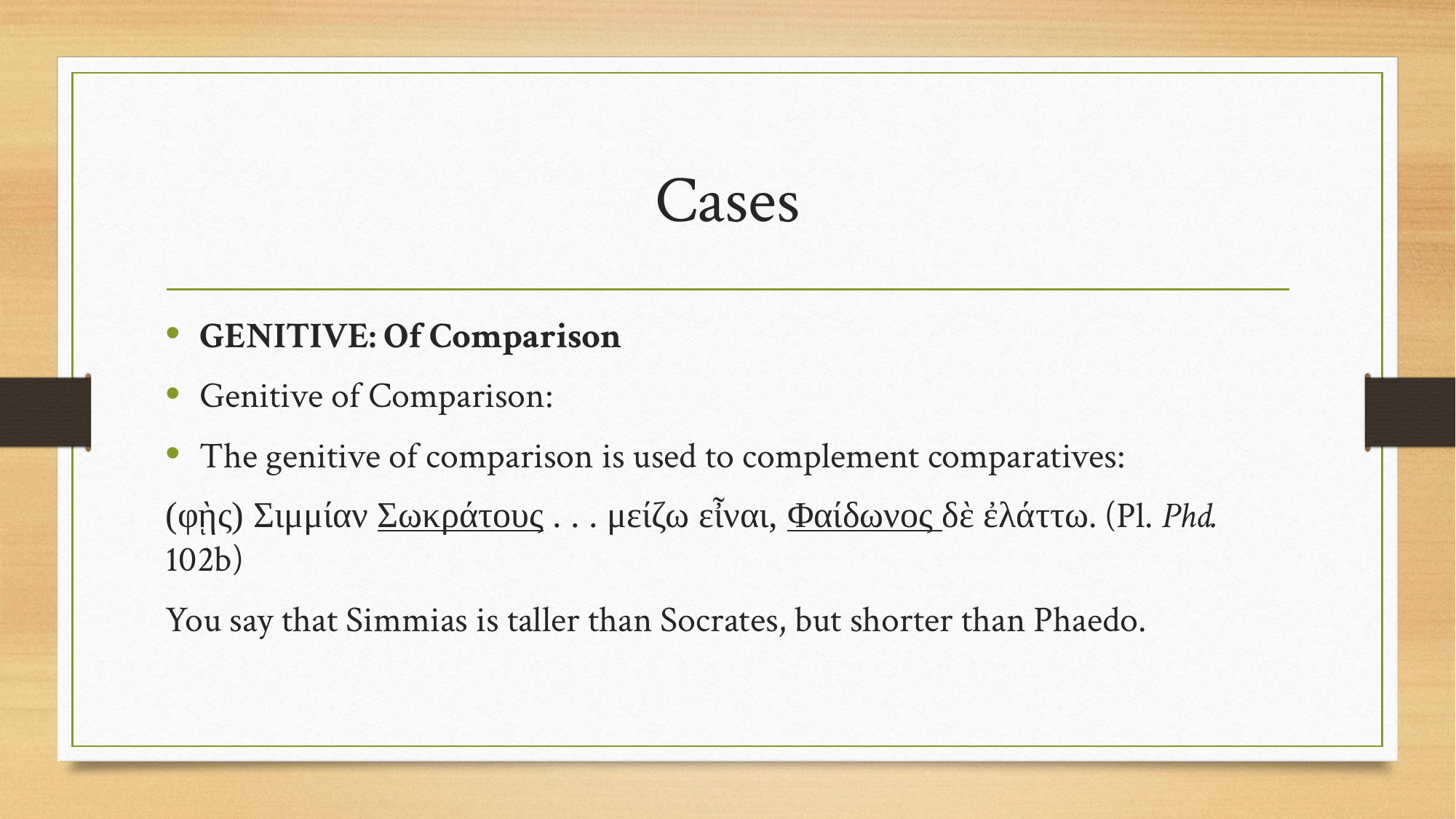

# Cases
GENITIVE: Of Comparison
Genitive of Comparison:
The genitive of comparison is used to complement comparatives:
(φῂς) Σιμμίαν Σωκράτους . . . μείζω εἶναι, Φαίδωνος δὲ ἐλάττω. (Pl. Phd. 102b)
You say that Simmias is taller than Socrates, but shorter than Phaedo.